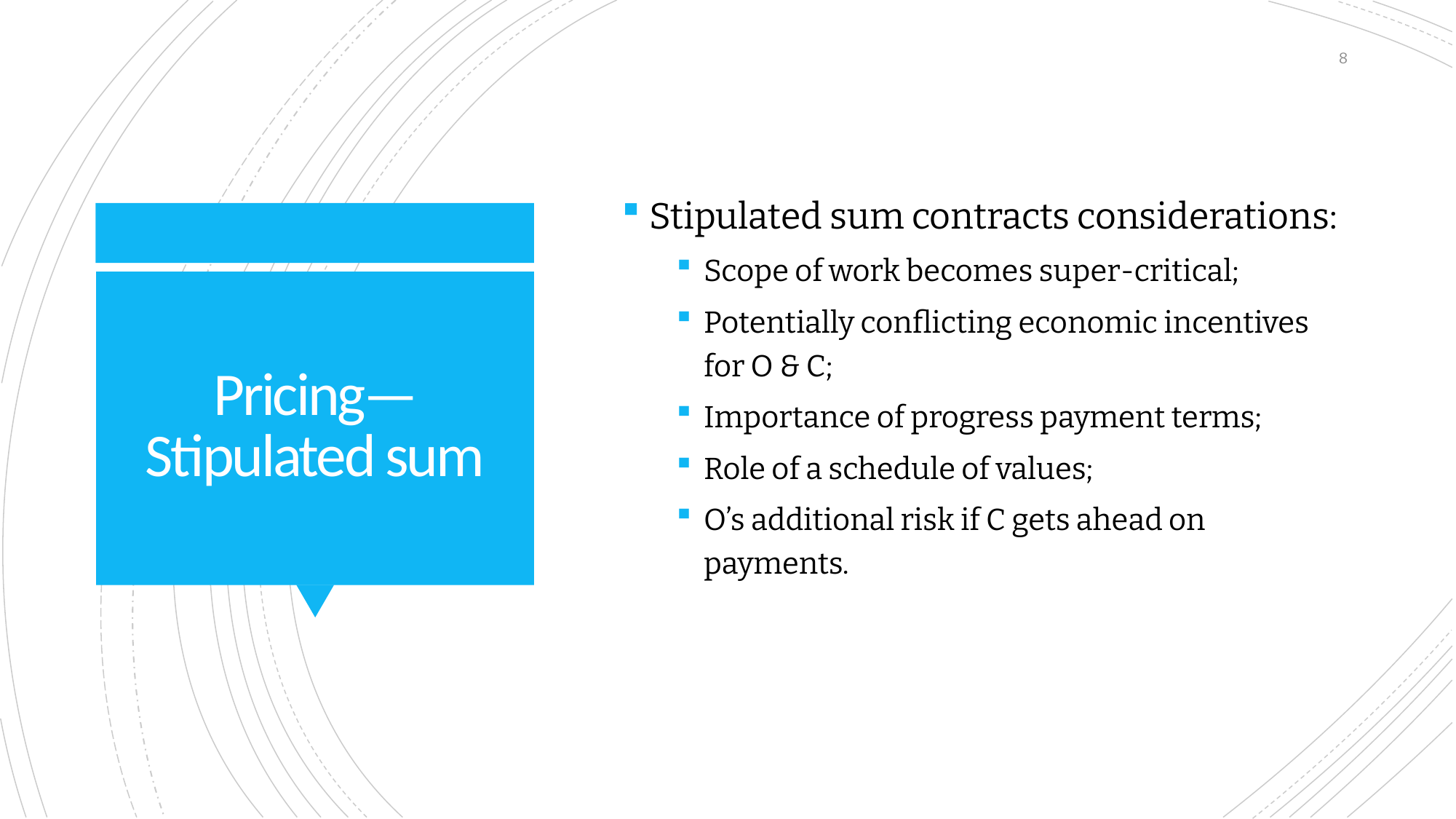

8
Stipulated sum contracts considerations:
Scope of work becomes super-critical;
Potentially conflicting economic incentives for O & C;
Importance of progress payment terms;
Role of a schedule of values;
O’s additional risk if C gets ahead on payments.

# Pricing—Stipulated sum